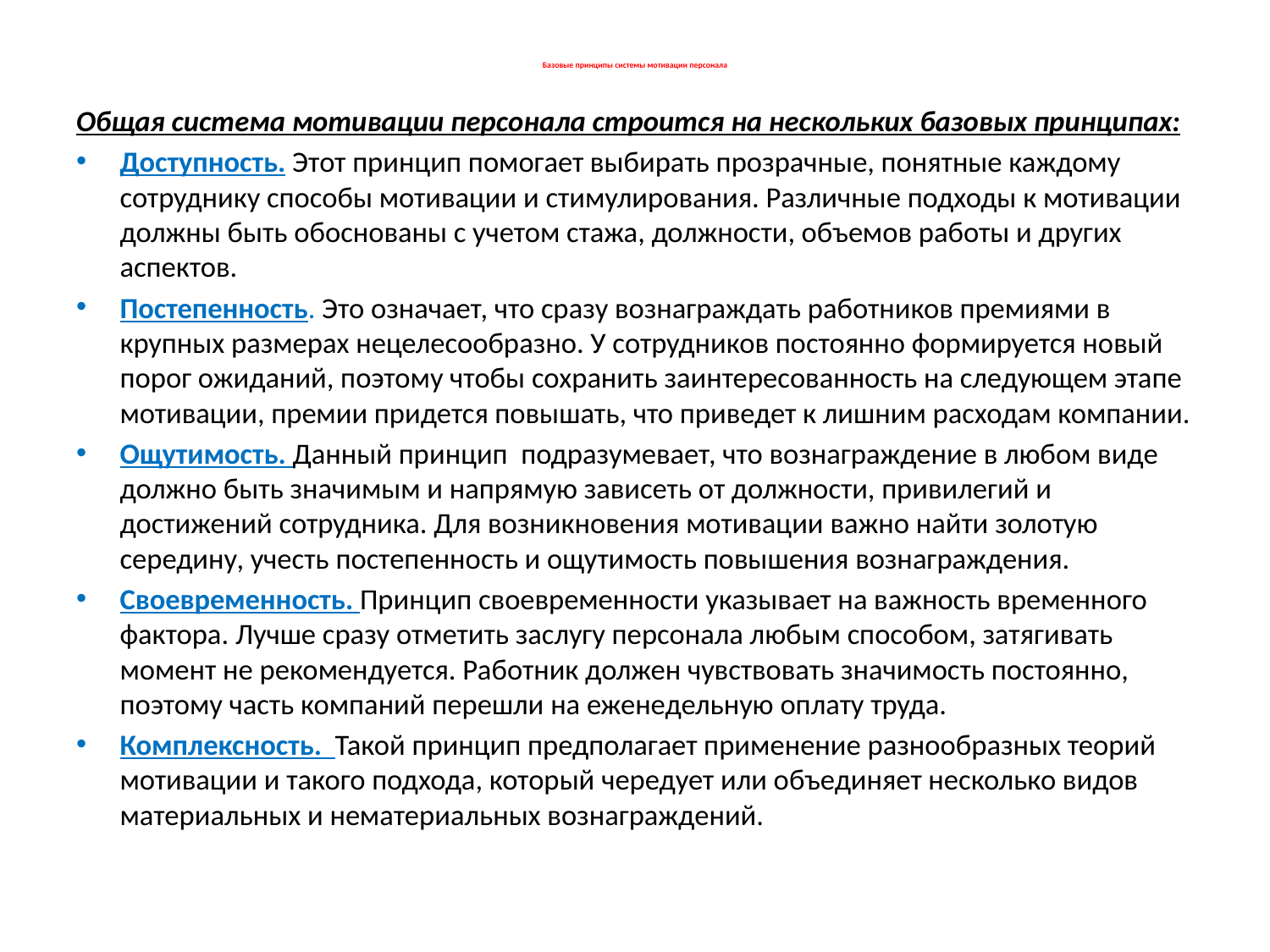

# Базовые принципы системы мотивации персонала
Общая система мотивации персонала строится на нескольких базовых принципах:
Доступность. Этот принцип помогает выбирать прозрачные, понятные каждому сотруднику способы мотивации и стимулирования. Различные подходы к мотивации должны быть обоснованы с учетом стажа, должности, объемов работы и других аспектов.
Постепенность. Это означает, что сразу вознаграждать работников премиями в крупных размерах нецелесообразно. У сотрудников постоянно формируется новый порог ожиданий, поэтому чтобы сохранить заинтересованность на следующем этапе мотивации, премии придется повышать, что приведет к лишним расходам компании.
Ощутимость. Данный принцип  подразумевает, что вознаграждение в любом виде должно быть значимым и напрямую зависеть от должности, привилегий и достижений сотрудника. Для возникновения мотивации важно найти золотую середину, учесть постепенность и ощутимость повышения вознаграждения.
Своевременность. Принцип своевременности указывает на важность временного фактора. Лучше сразу отметить заслугу персонала любым способом, затягивать момент не рекомендуется. Работник должен чувствовать значимость постоянно, поэтому часть компаний перешли на еженедельную оплату труда.
Комплексность.  Такой принцип предполагает применение разнообразных теорий мотивации и такого подхода, который чередует или объединяет несколько видов материальных и нематериальных вознаграждений.